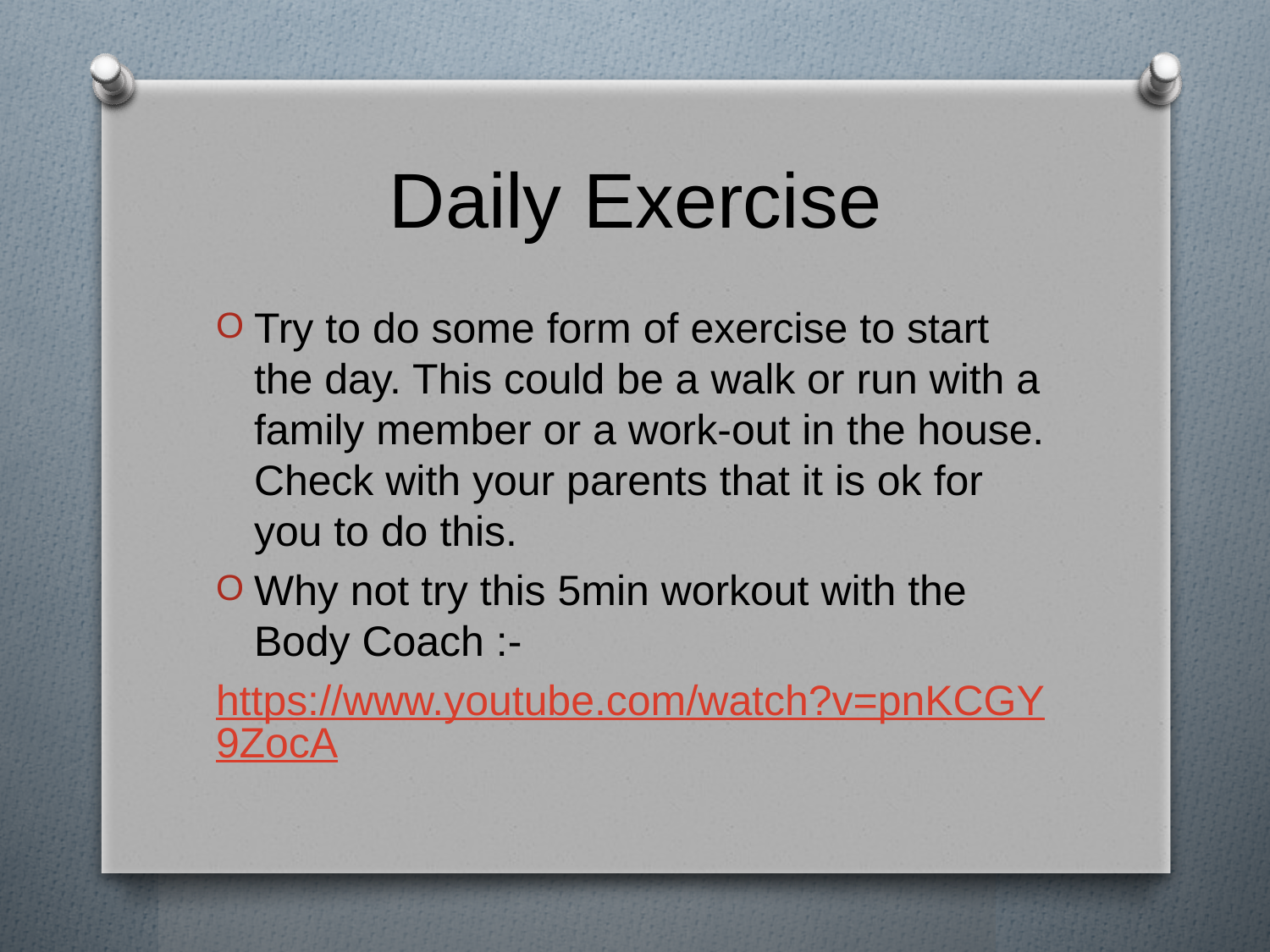

# Daily Exercise
Try to do some form of exercise to start the day. This could be a walk or run with a family member or a work-out in the house. Check with your parents that it is ok for you to do this.
Why not try this 5min workout with the Body Coach :-
https://www.youtube.com/watch?v=pnKCGY9ZocA